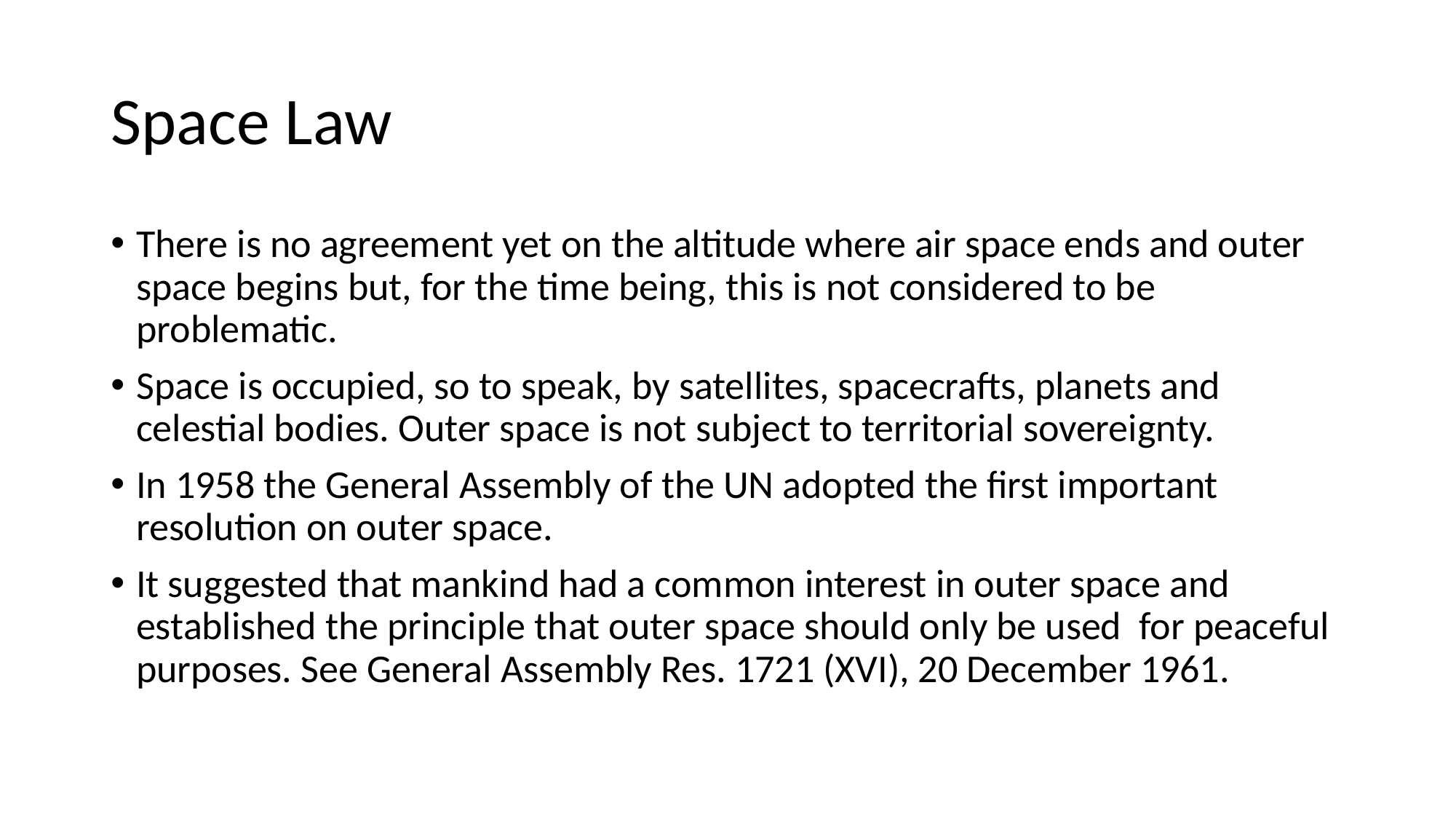

# Space Law
There is no agreement yet on the altitude where air space ends and outer space begins but, for the time being, this is not considered to be problematic.
Space is occupied, so to speak, by satellites, spacecrafts, planets and celestial bodies. Outer space is not subject to territorial sovereignty.
In 1958 the General Assembly of the UN adopted the first important resolution on outer space.
It suggested that mankind had a common interest in outer space and established the principle that outer space should only be used  for peaceful purposes. See General Assembly Res. 1721 (XVI), 20 December 1961.